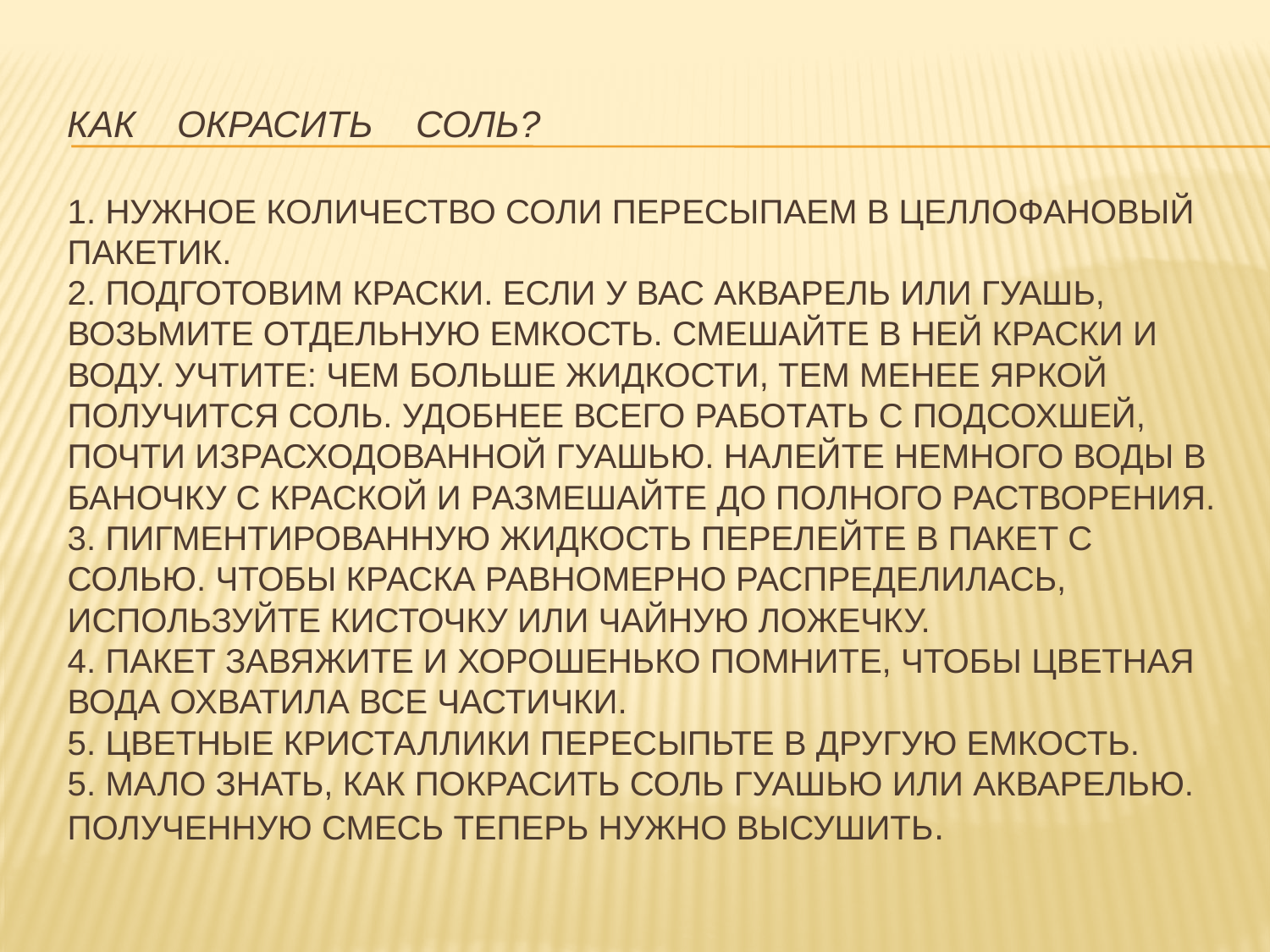

# Как    окрасить    соль? 1. Нужное количество соли пересыпаем в целлофановый пакетик. 2. Подготовим краски. Если у вас акварель или гуашь, возьмите отдельную емкость. Смешайте в ней краски и воду. Учтите: чем больше жидкости, тем менее яркой получится соль. Удобнее всего работать с подсохшей, почти израсходованной гуашью. Налейте немного воды в баночку с краской и размешайте до полного растворения. 3. Пигментированную жидкость перелейте в пакет с солью. Чтобы краска равномерно распределилась, используйте кисточку или чайную ложечку. 4. Пакет завяжите и хорошенько помните, чтобы цветная вода охватила все частички. 5. Цветные кристаллики пересыпьте в другую емкость. 5. Мало знать, как покрасить соль гуашью или акварелью. Полученную смесь теперь нужно высушить.